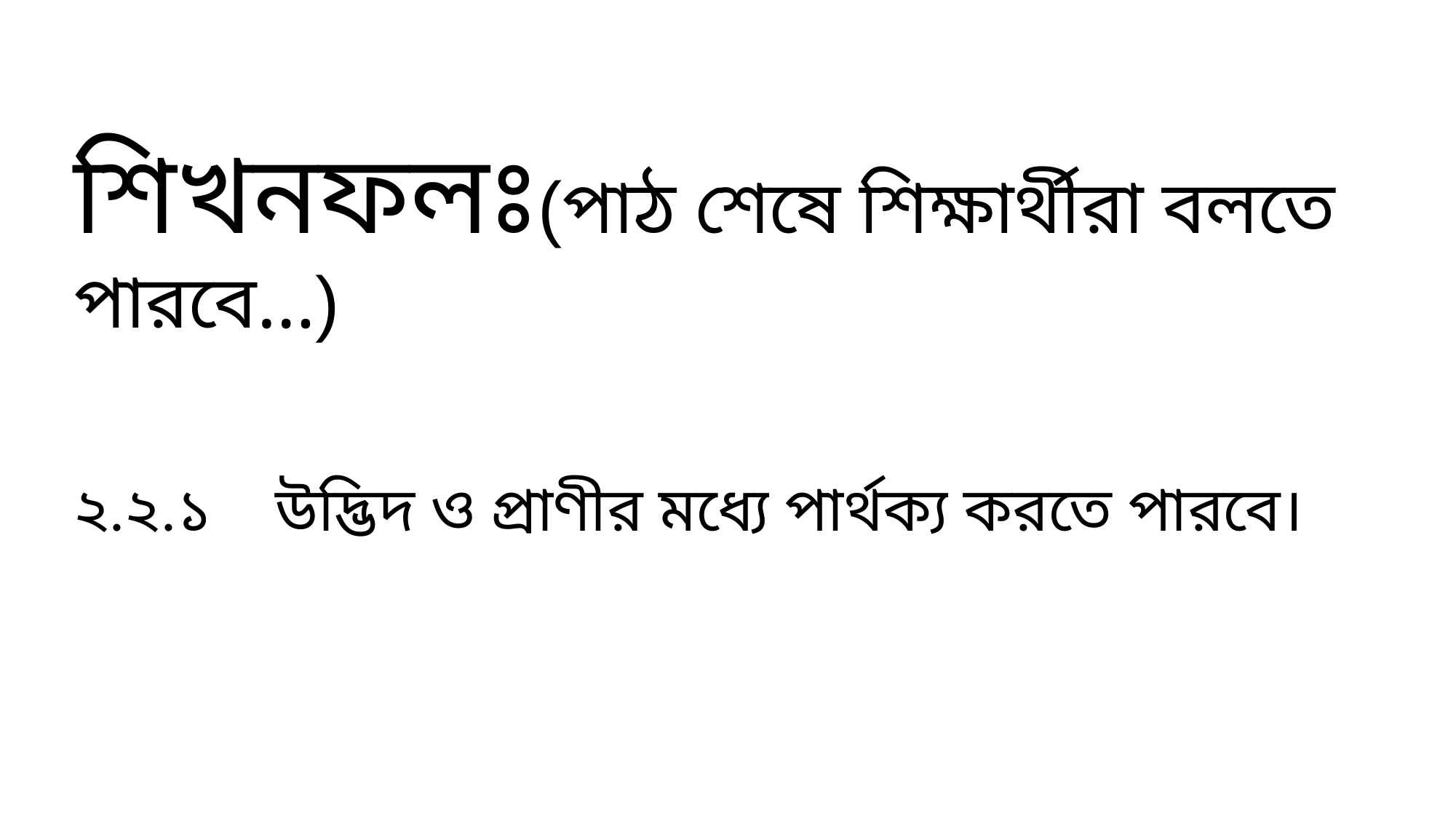

শিখনফলঃ(পাঠ শেষে শিক্ষার্থীরা বলতে পারবে…)
২.২.১    উদ্ভিদ ও প্রাণীর মধ্যে পার্থক্য করতে পারবে।